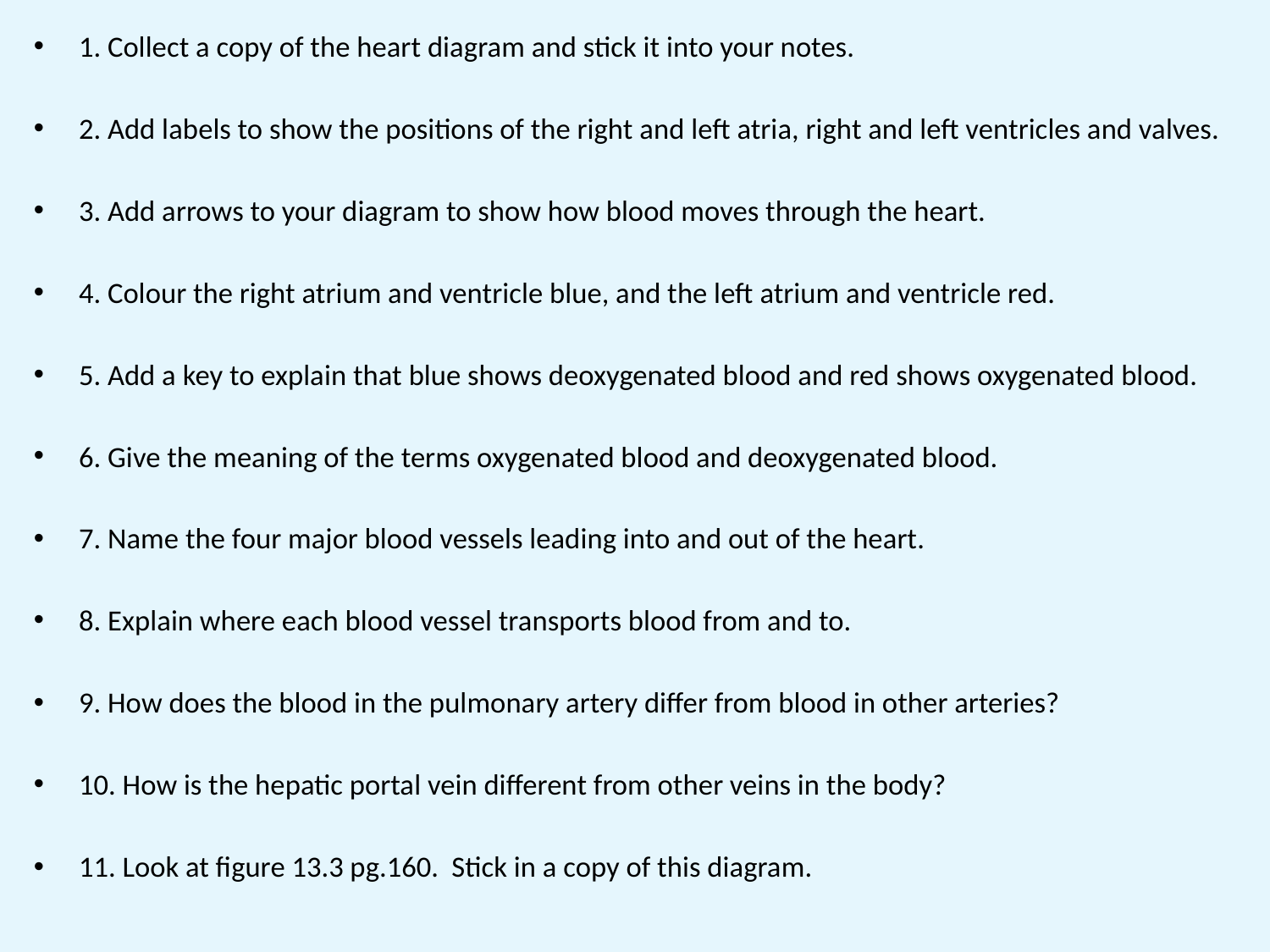

1. Collect a copy of the heart diagram and stick it into your notes.

2. Add labels to show the positions of the right and left atria, right and left ventricles and valves.

3. Add arrows to your diagram to show how blood moves through the heart.

4. Colour the right atrium and ventricle blue, and the left atrium and ventricle red.

5. Add a key to explain that blue shows deoxygenated blood and red shows oxygenated blood.

6. Give the meaning of the terms oxygenated blood and deoxygenated blood.

7. Name the four major blood vessels leading into and out of the heart.

8. Explain where each blood vessel transports blood from and to.

9. How does the blood in the pulmonary artery differ from blood in other arteries?

10. How is the hepatic portal vein different from other veins in the body?

11. Look at figure 13.3 pg.160.  Stick in a copy of this diagram.